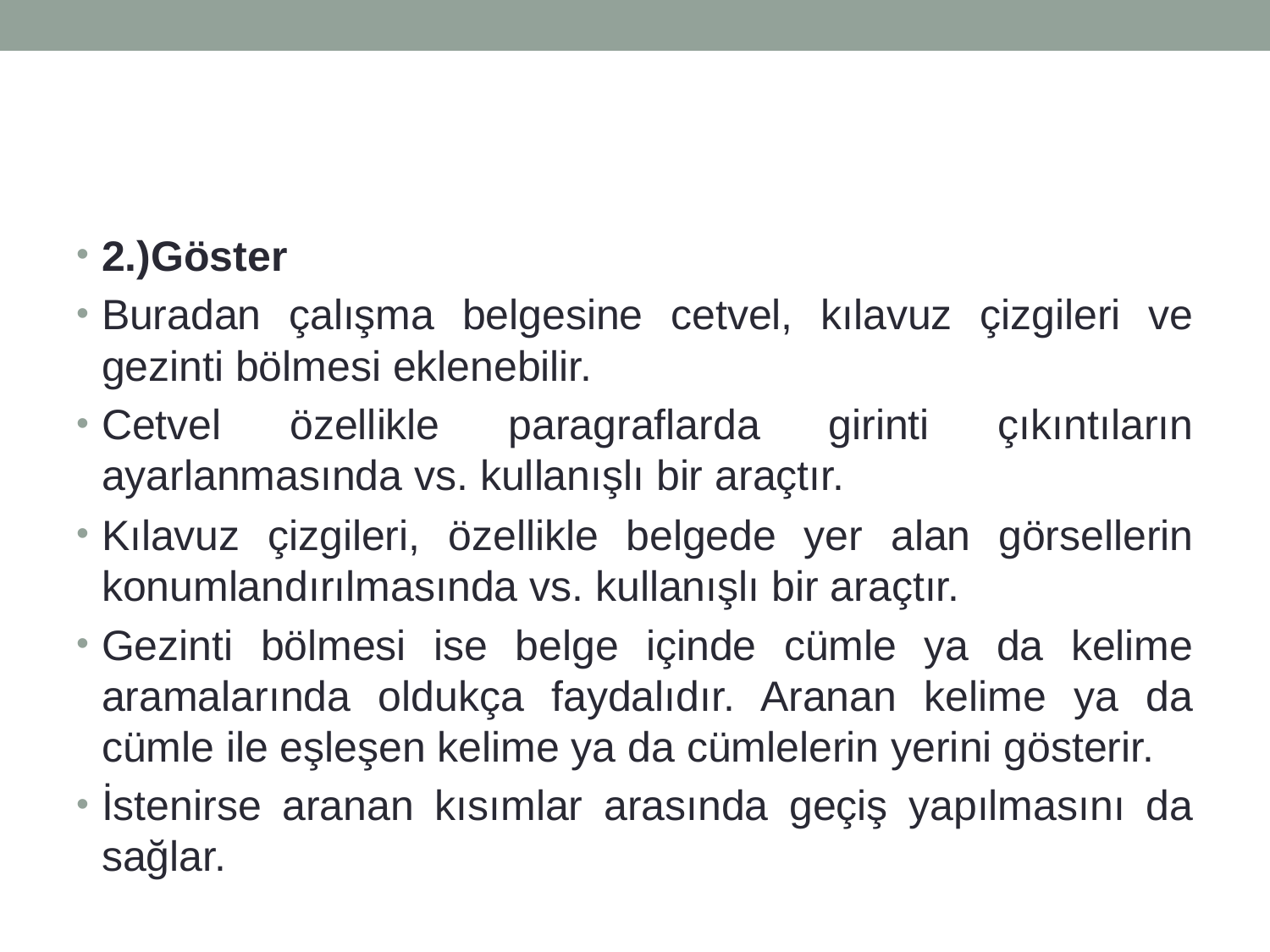

#
2.)Göster
Buradan çalışma belgesine cetvel, kılavuz çizgileri ve gezinti bölmesi eklenebilir.
Cetvel özellikle paragraflarda girinti çıkıntıların ayarlanmasında vs. kullanışlı bir araçtır.
Kılavuz çizgileri, özellikle belgede yer alan görsellerin konumlandırılmasında vs. kullanışlı bir araçtır.
Gezinti bölmesi ise belge içinde cümle ya da kelime aramalarında oldukça faydalıdır. Aranan kelime ya da cümle ile eşleşen kelime ya da cümlelerin yerini gösterir.
İstenirse aranan kısımlar arasında geçiş yapılmasını da sağlar.